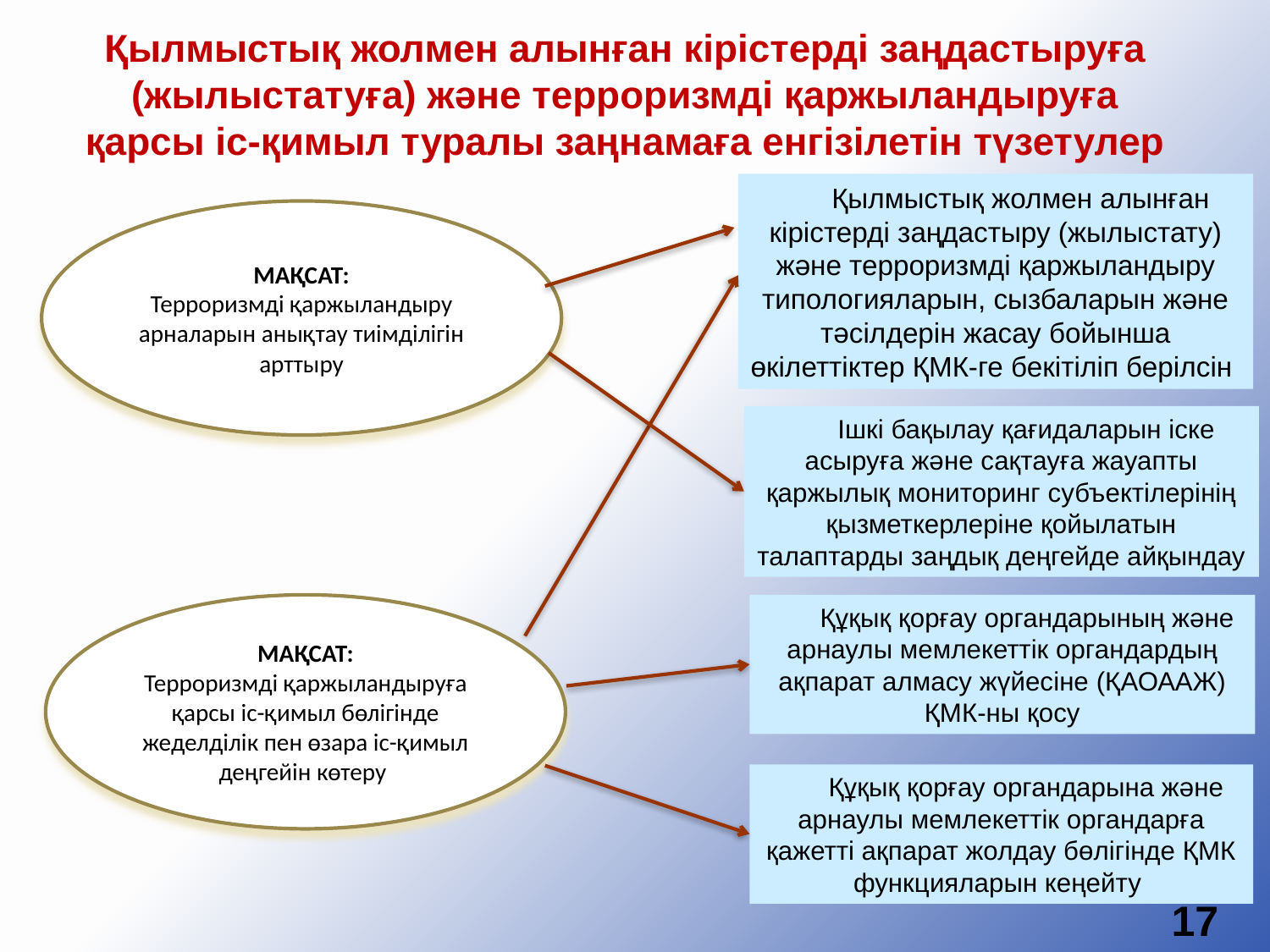

Қылмыстық жолмен алынған кірістерді заңдастыруға (жылыстатуға) және терроризмді қаржыландыруға қарсы іс-қимыл туралы заңнамаға енгізілетін түзетулер
Қылмыстық жолмен алынған кірістерді заңдастыру (жылыстату) және терроризмді қаржыландыру типологияларын, сызбаларын және тәсілдерін жасау бойынша өкілеттіктер ҚМК-ге бекітіліп берілсін
МАҚСАТ:
Терроризмді қаржыландыру арналарын анықтау тиімділігін арттыру
Ішкі бақылау қағидаларын іске асыруға және сақтауға жауапты қаржылық мониторинг субъектілерінің қызметкерлеріне қойылатын талаптарды заңдық деңгейде айқындау
МАҚСАТ:
Терроризмді қаржыландыруға қарсы іс-қимыл бөлігінде жеделділік пен өзара іс-қимыл деңгейін көтеру
Құқық қорғау органдарының және арнаулы мемлекеттік органдардың ақпарат алмасу жүйесіне (ҚАОААЖ) ҚМК-ны қосу
Құқық қорғау органдарына және арнаулы мемлекеттік органдарға қажетті ақпарат жолдау бөлігінде ҚМК функцияларын кеңейту
17